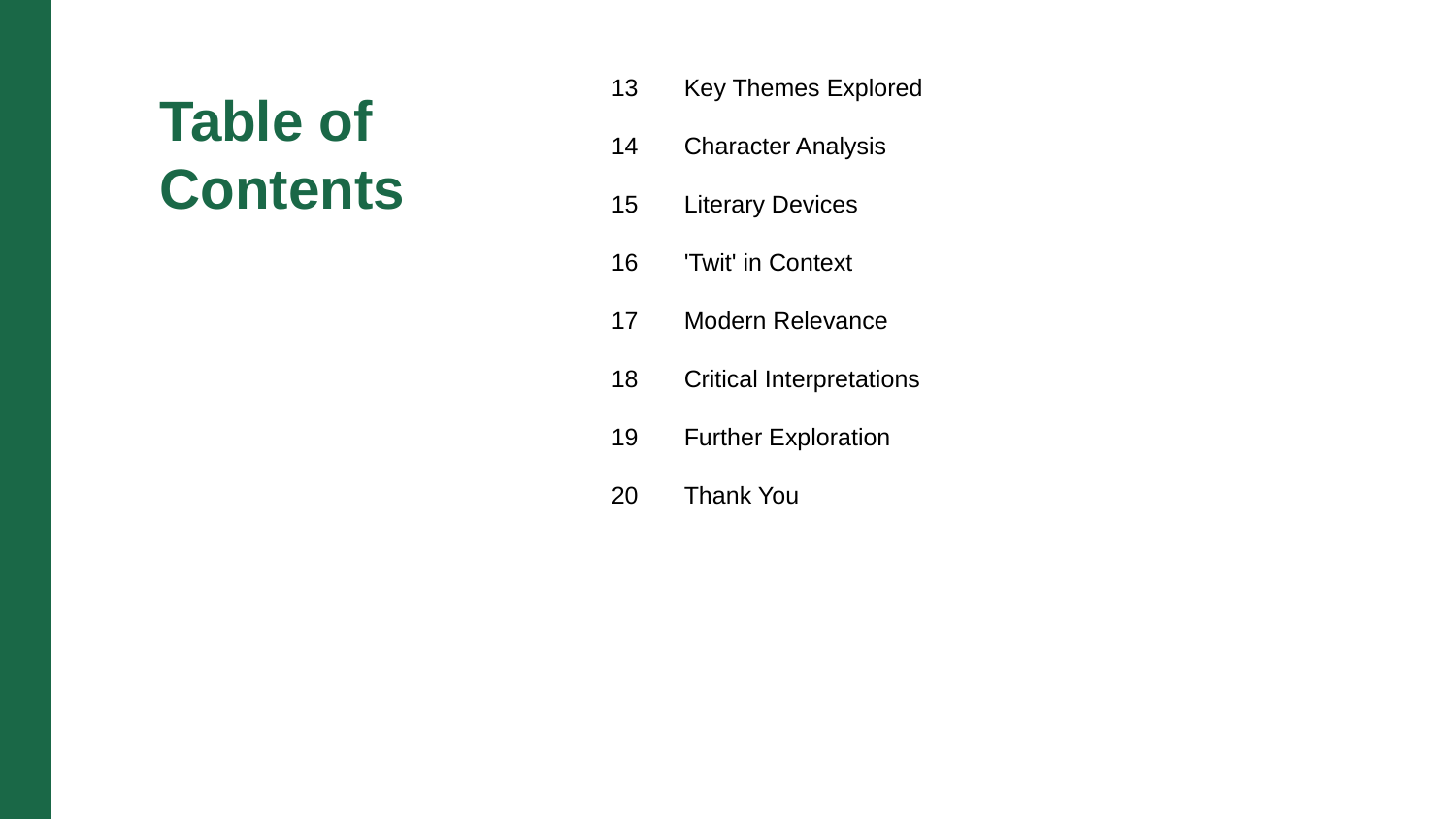

13
Key Themes Explored
Table of Contents
14
Character Analysis
15
Literary Devices
16
'Twit' in Context
17
Modern Relevance
18
Critical Interpretations
19
Further Exploration
20
Thank You